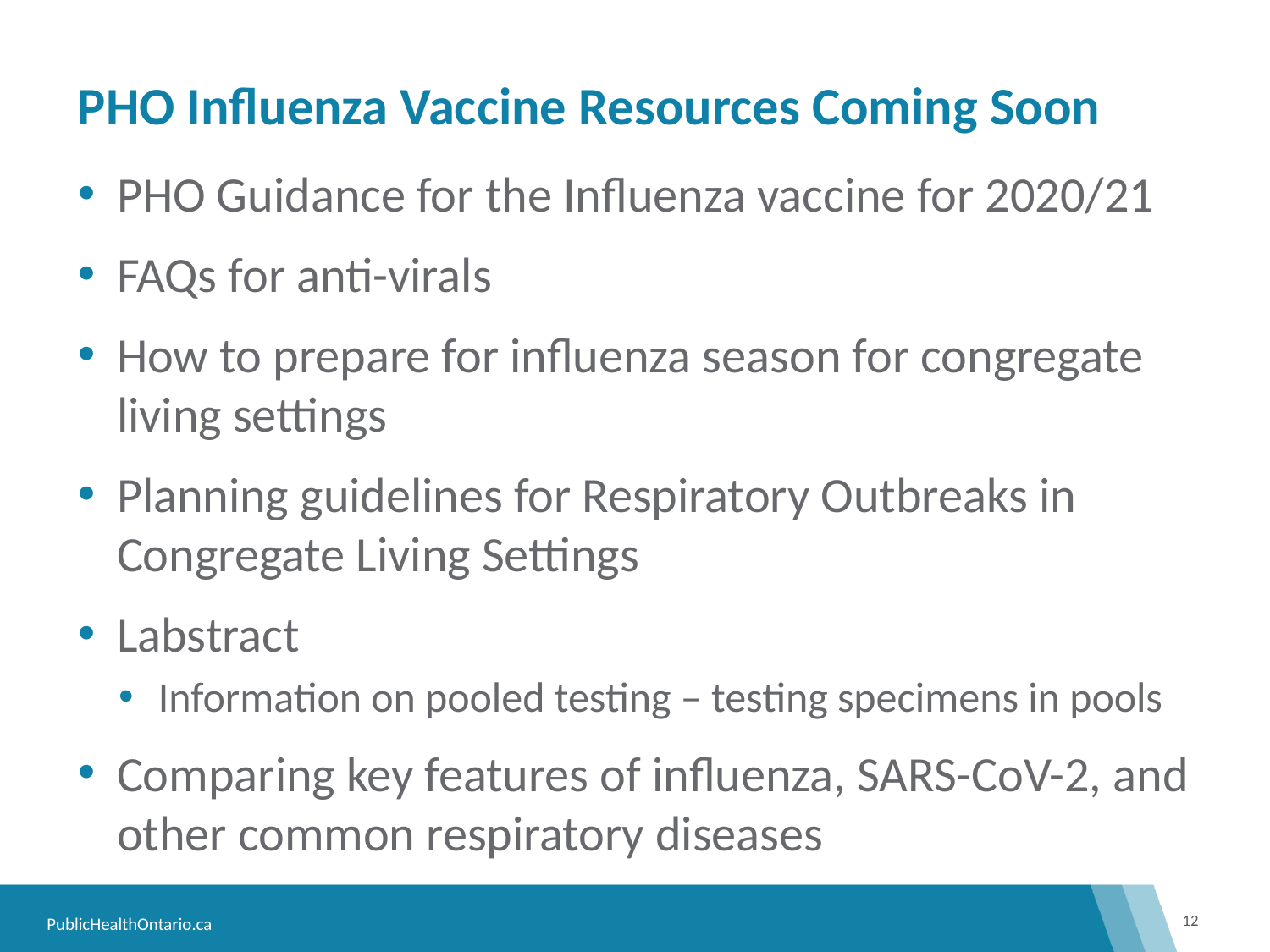

# PHO Influenza Vaccine Resources Coming Soon
PHO Guidance for the Influenza vaccine for 2020/21
FAQs for anti-virals
How to prepare for influenza season for congregate living settings
Planning guidelines for Respiratory Outbreaks in Congregate Living Settings
Labstract
Information on pooled testing – testing specimens in pools
Comparing key features of influenza, SARS-CoV-2, and other common respiratory diseases
12